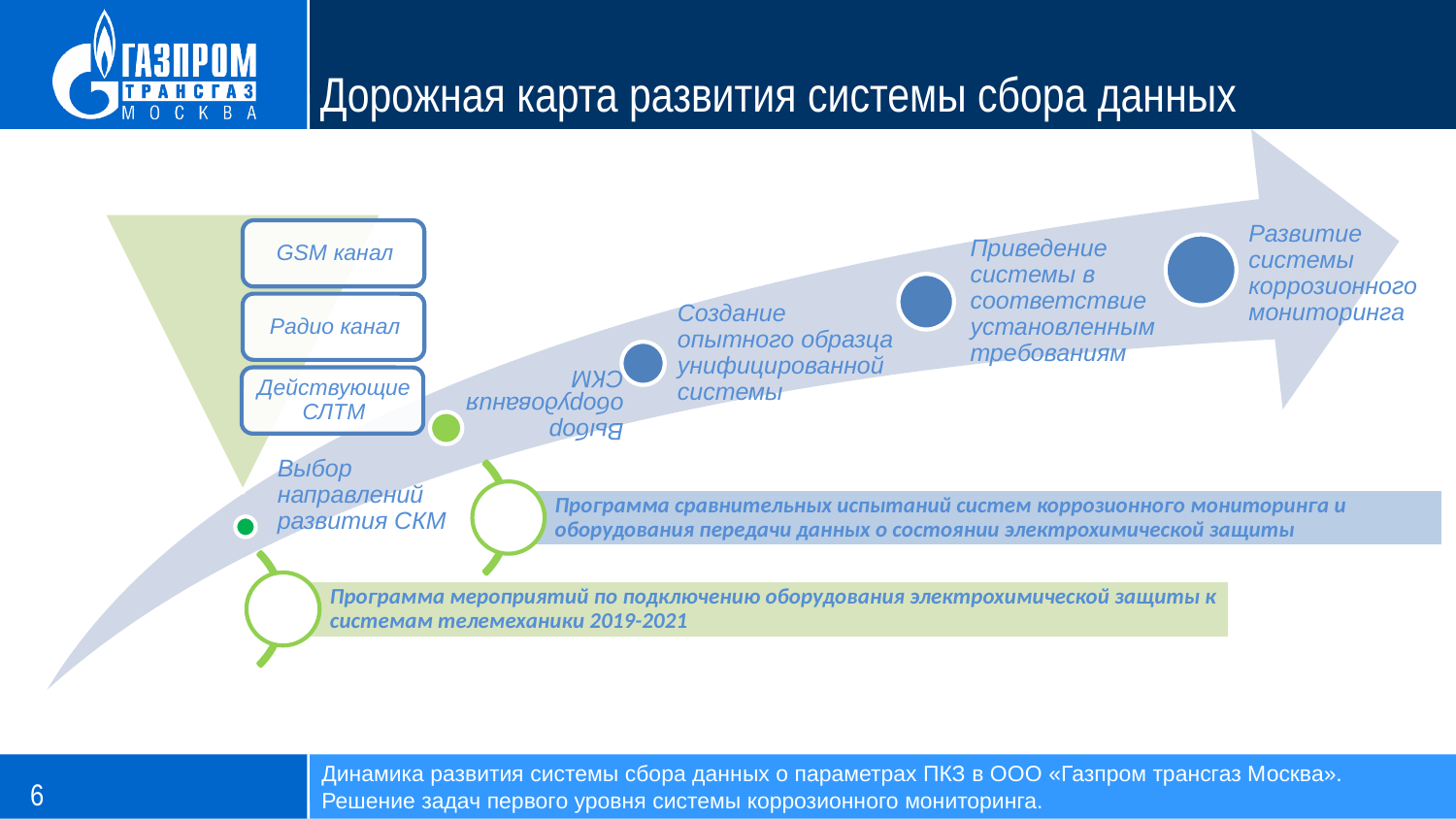

# Дорожная карта развития системы сбора данных
Выбор направлений развития СКМ
Выбор оборудования СКМ
Создание опытного образца унифицированной системы
Приведение системы в соответствие установленным требованиям
Развитие системы коррозионного мониторинга
GSM канал
Радио канал
Действующие СЛТМ
Программа сравнительных испытаний систем коррозионного мониторинга и оборудования передачи данных о состоянии электрохимической защиты
Программа мероприятий по подключению оборудования электрохимической защиты к системам телемеханики 2019-2021